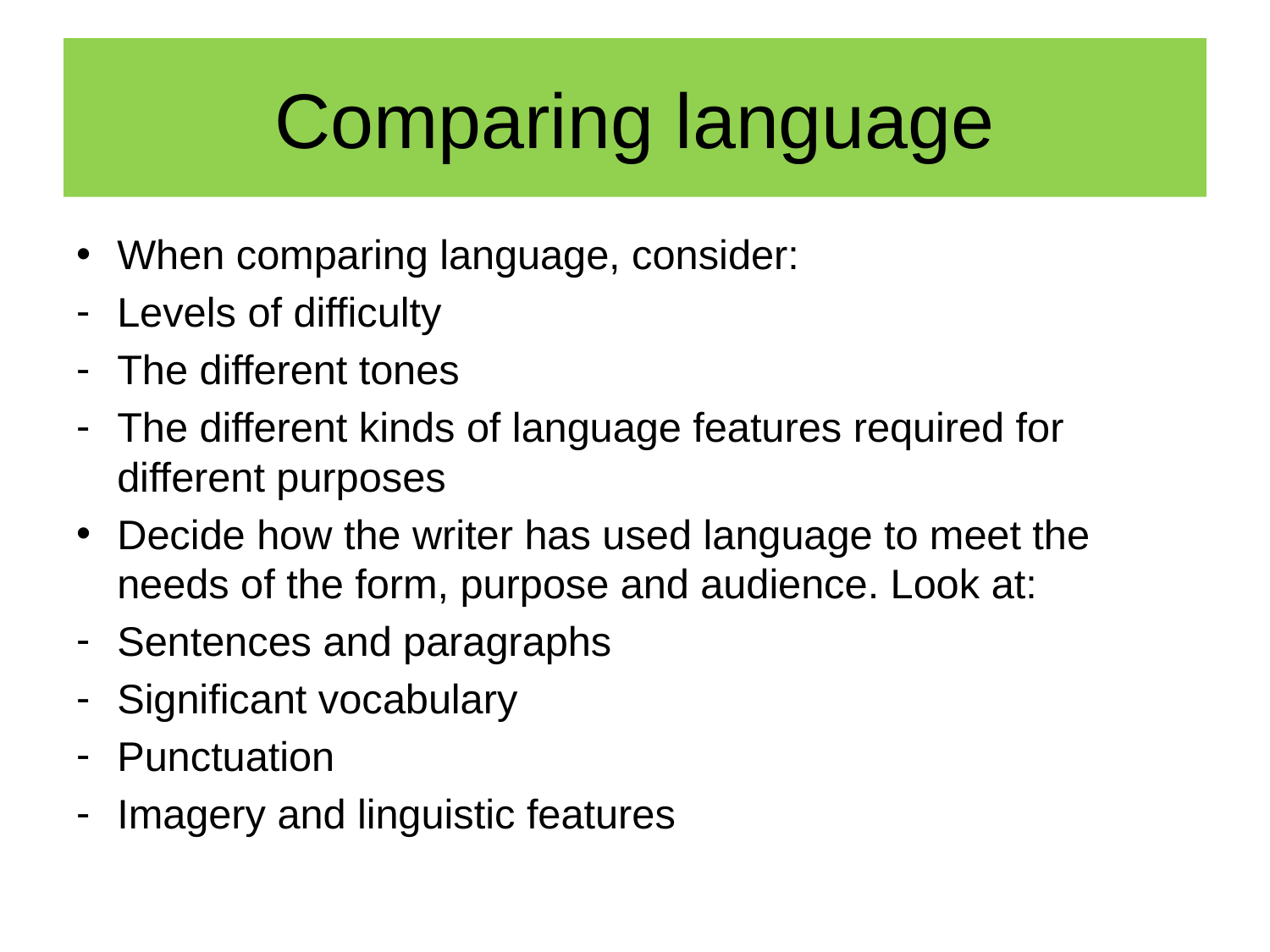

# Comparing language
When comparing language, consider:
Levels of difficulty
The different tones
The different kinds of language features required for different purposes
Decide how the writer has used language to meet the needs of the form, purpose and audience. Look at:
Sentences and paragraphs
Significant vocabulary
Punctuation
Imagery and linguistic features